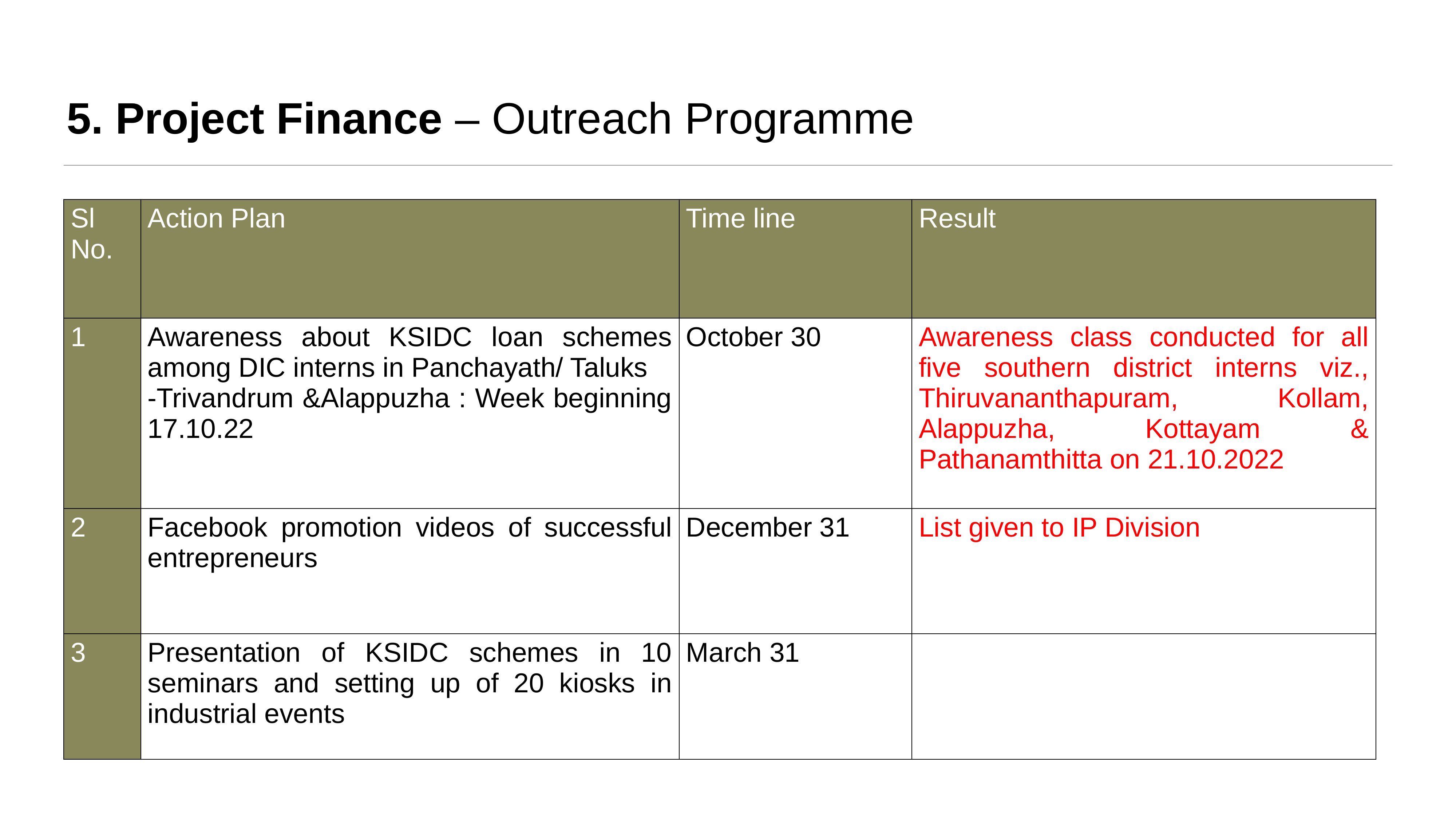

# 5. Project Finance – Outreach Programme
| Sl No. | Action Plan | Time line | Result |
| --- | --- | --- | --- |
| 1 | Awareness about KSIDC loan schemes among DIC interns in Panchayath/ Taluks -Trivandrum &Alappuzha : Week beginning 17.10.22 | October 30 | Awareness class conducted for all five southern district interns viz., Thiruvananthapuram, Kollam, Alappuzha, Kottayam & Pathanamthitta on 21.10.2022 |
| 2 | Facebook promotion videos of successful entrepreneurs | December 31 | List given to IP Division |
| 3 | Presentation of KSIDC schemes in 10 seminars and setting up of 20 kiosks in industrial events | March 31 |  |